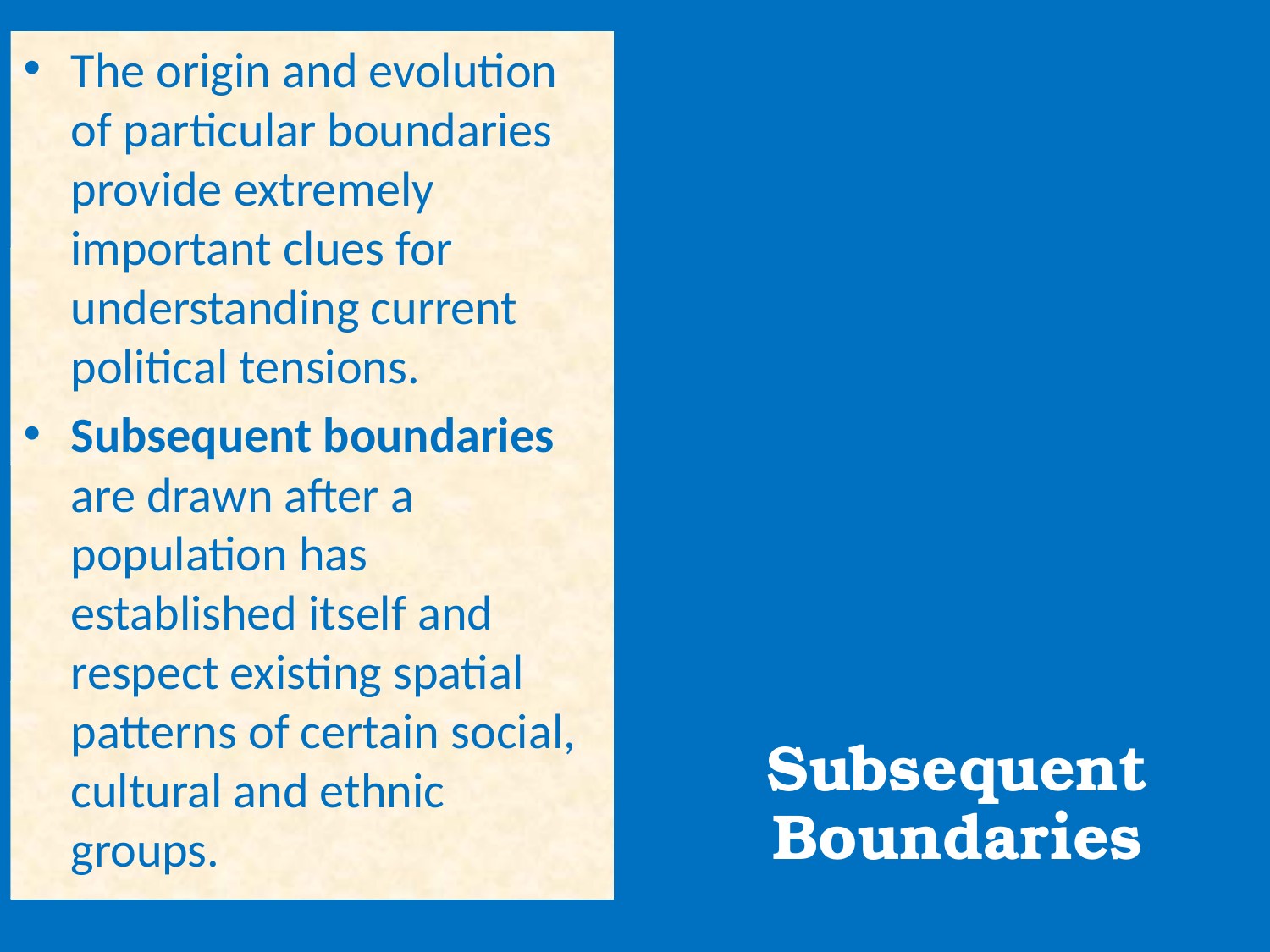

The origin and evolution of particular boundaries provide extremely important clues for understanding current political tensions.
Subsequent boundaries are drawn after a population has established itself and respect existing spatial patterns of certain social, cultural and ethnic groups.
Subsequent Boundaries